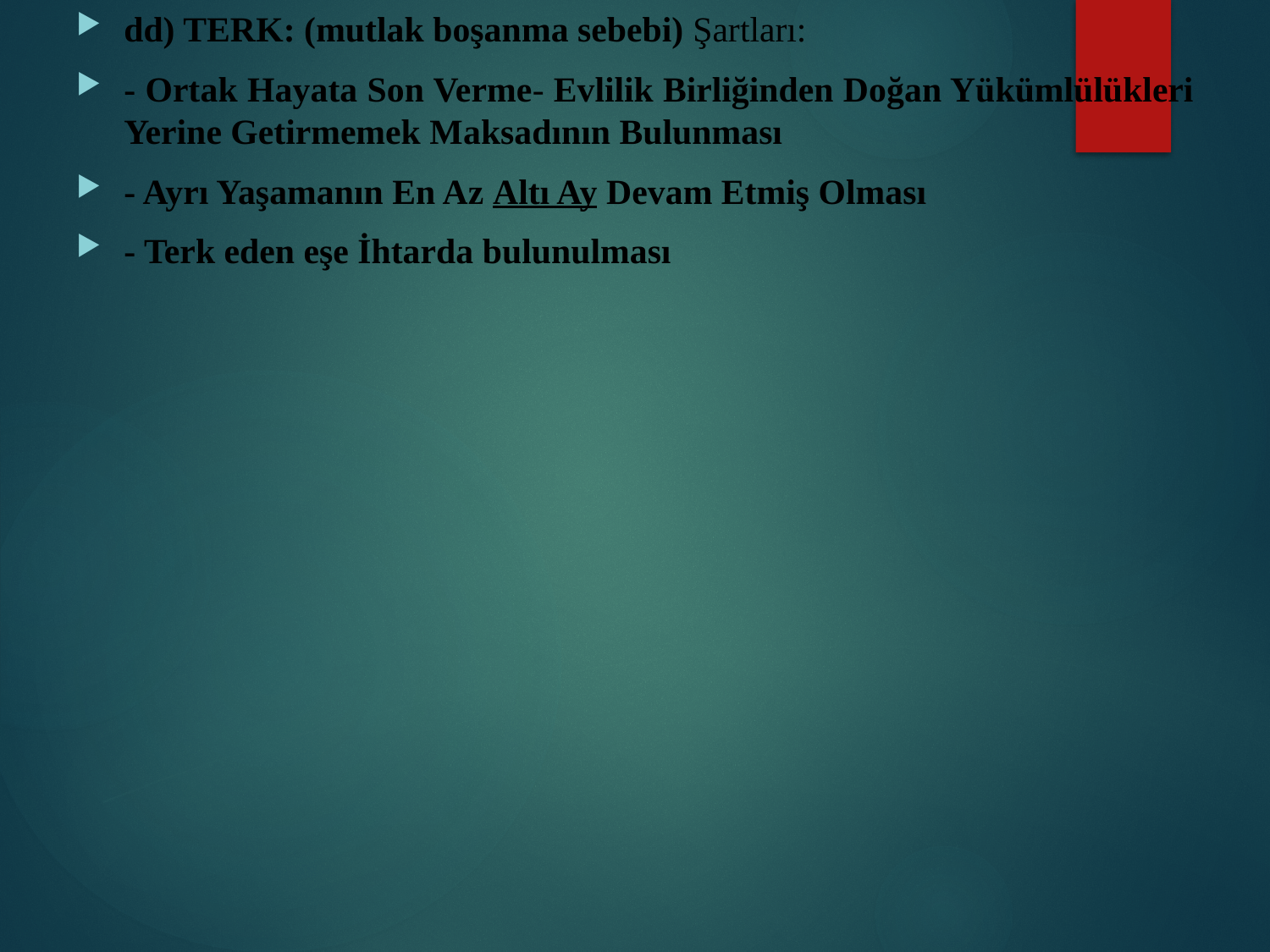

dd) TERK: (mutlak boşanma sebebi) Şartları:
- Ortak Hayata Son Verme- Evlilik Birliğinden Doğan Yükümlülükleri Yerine Getirmemek Maksadının Bulunması
- Ayrı Yaşamanın En Az Altı Ay Devam Etmiş Olması
- Terk eden eşe İhtarda bulunulması